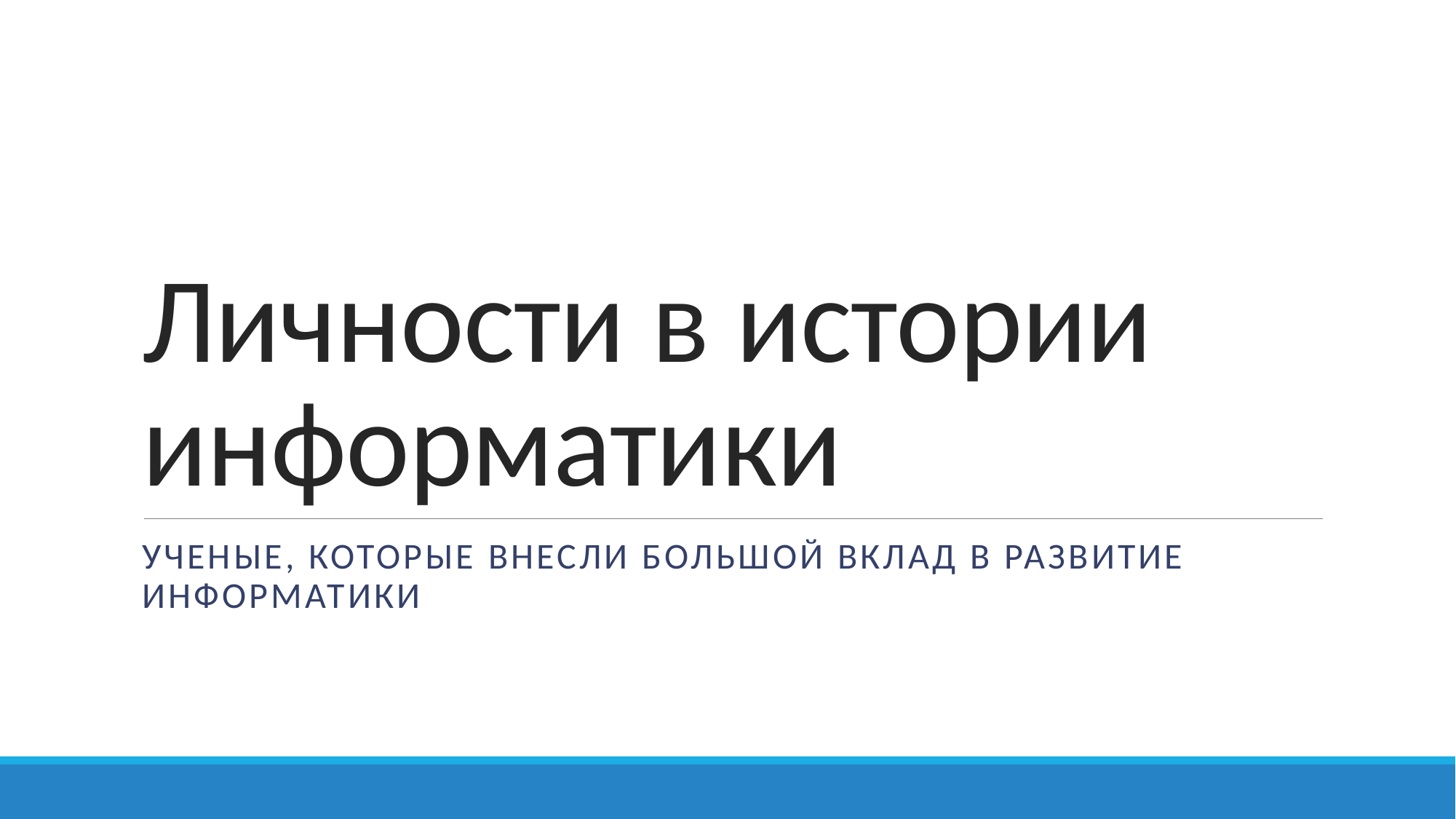

# Личности в истории информатики
Ученые, которые внесли большой вклад в развитие информатики